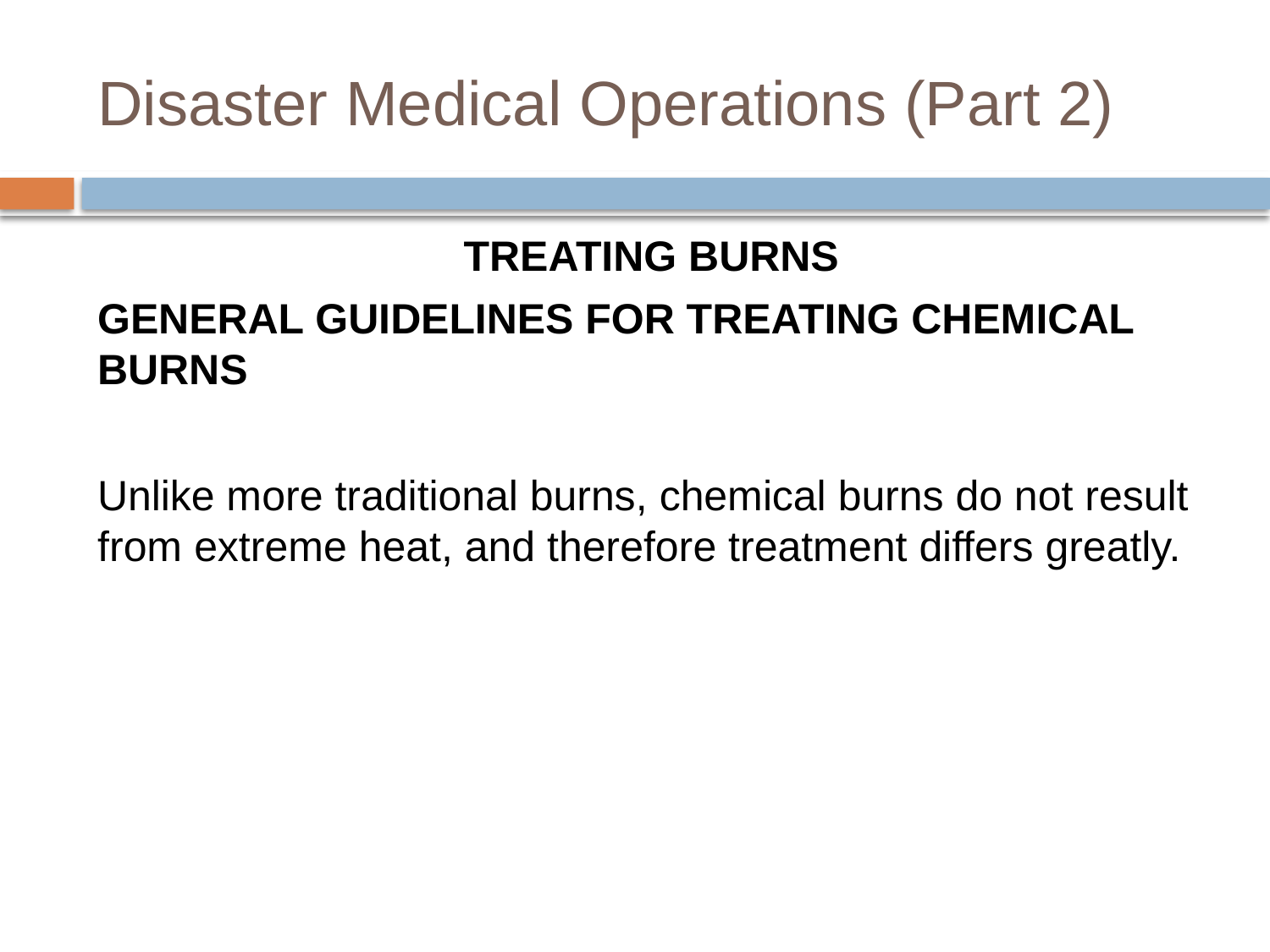

# Disaster Medical Operations (Part 2)
TREATING BURNS
General Guidelines for Treating Chemical Burns

Unlike more traditional burns, chemical burns do not result from extreme heat, and therefore treatment differs greatly.